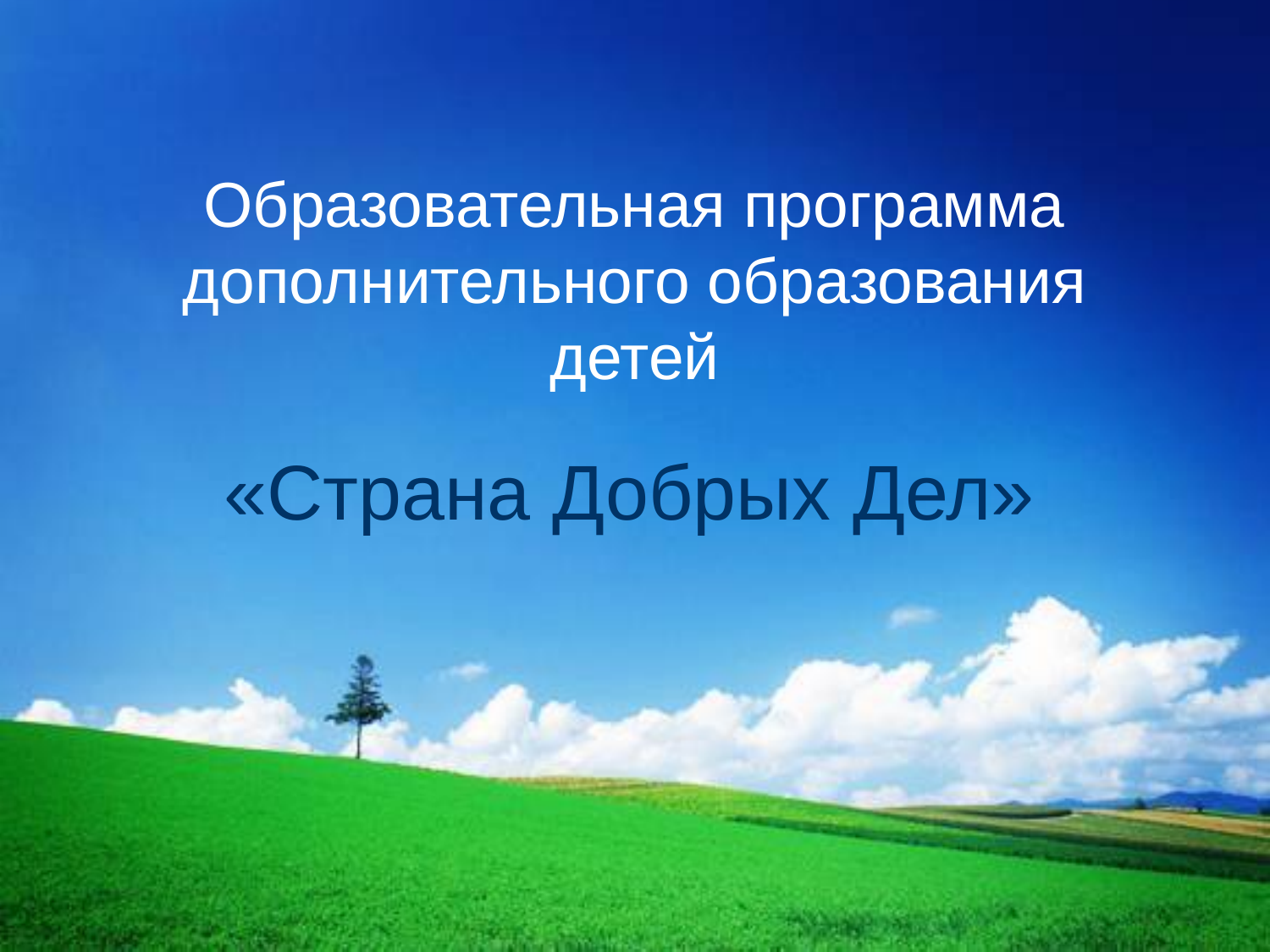

# Образовательная программа дополнительного образования детей
«Страна Добрых Дел»